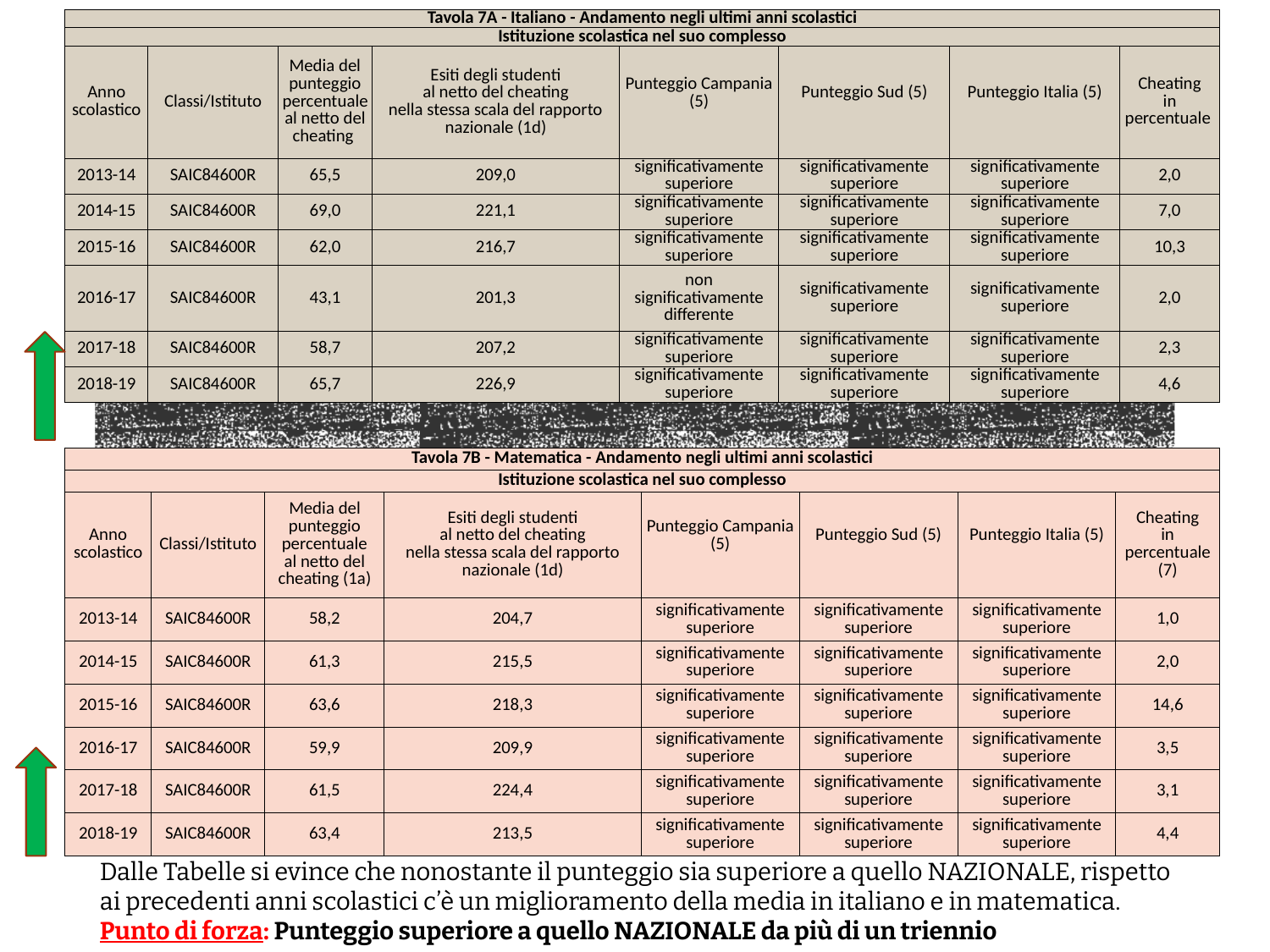

| Tavola 7A - Italiano - Andamento negli ultimi anni scolastici |  |  |  |  |  |  |  |
| --- | --- | --- | --- | --- | --- | --- | --- |
| Istituzione scolastica nel suo complesso |  |  |  |  |  |  |  |
| Anno scolastico | Classi/Istituto | Media del punteggio percentuale al netto del cheating | Esiti degli studenti al netto del cheating nella stessa scala del rapporto nazionale (1d) | Punteggio Campania (5) | Punteggio Sud (5) | Punteggio Italia (5) | Cheating in percentuale |
| 2013-14 | SAIC84600R | 65,5 | 209,0 | significativamente superiore | significativamente superiore | significativamente superiore | 2,0 |
| 2014-15 | SAIC84600R | 69,0 | 221,1 | significativamente superiore | significativamente superiore | significativamente superiore | 7,0 |
| 2015-16 | SAIC84600R | 62,0 | 216,7 | significativamente superiore | significativamente superiore | significativamente superiore | 10,3 |
| 2016-17 | SAIC84600R | 43,1 | 201,3 | non significativamente differente | significativamente superiore | significativamente superiore | 2,0 |
| 2017-18 | SAIC84600R | 58,7 | 207,2 | significativamente superiore | significativamente superiore | significativamente superiore | 2,3 |
| 2018-19 | SAIC84600R | 65,7 | 226,9 | significativamente superiore | significativamente superiore | significativamente superiore | 4,6 |

| Tavola 7B - Matematica - Andamento negli ultimi anni scolastici |  |  |  |  |  |  |  |
| --- | --- | --- | --- | --- | --- | --- | --- |
| Istituzione scolastica nel suo complesso |  |  |  |  |  |  |  |
| Anno scolastico | Classi/Istituto | Media del punteggio percentuale al netto del cheating (1a) | Esiti degli studenti al netto del cheating nella stessa scala del rapporto nazionale (1d) | Punteggio Campania (5) | Punteggio Sud (5) | Punteggio Italia (5) | Cheating in percentuale (7) |
| 2013-14 | SAIC84600R | 58,2 | 204,7 | significativamente superiore | significativamente superiore | significativamente superiore | 1,0 |
| 2014-15 | SAIC84600R | 61,3 | 215,5 | significativamente superiore | significativamente superiore | significativamente superiore | 2,0 |
| 2015-16 | SAIC84600R | 63,6 | 218,3 | significativamente superiore | significativamente superiore | significativamente superiore | 14,6 |
| 2016-17 | SAIC84600R | 59,9 | 209,9 | significativamente superiore | significativamente superiore | significativamente superiore | 3,5 |
| 2017-18 | SAIC84600R | 61,5 | 224,4 | significativamente superiore | significativamente superiore | significativamente superiore | 3,1 |
| 2018-19 | SAIC84600R | 63,4 | 213,5 | significativamente superiore | significativamente superiore | significativamente superiore | 4,4 |

Dalle Tabelle si evince che nonostante il punteggio sia superiore a quello NAZIONALE, rispetto ai precedenti anni scolastici c’è un miglioramento della media in italiano e in matematica.
Punto di forza: Punteggio superiore a quello NAZIONALE da più di un triennio